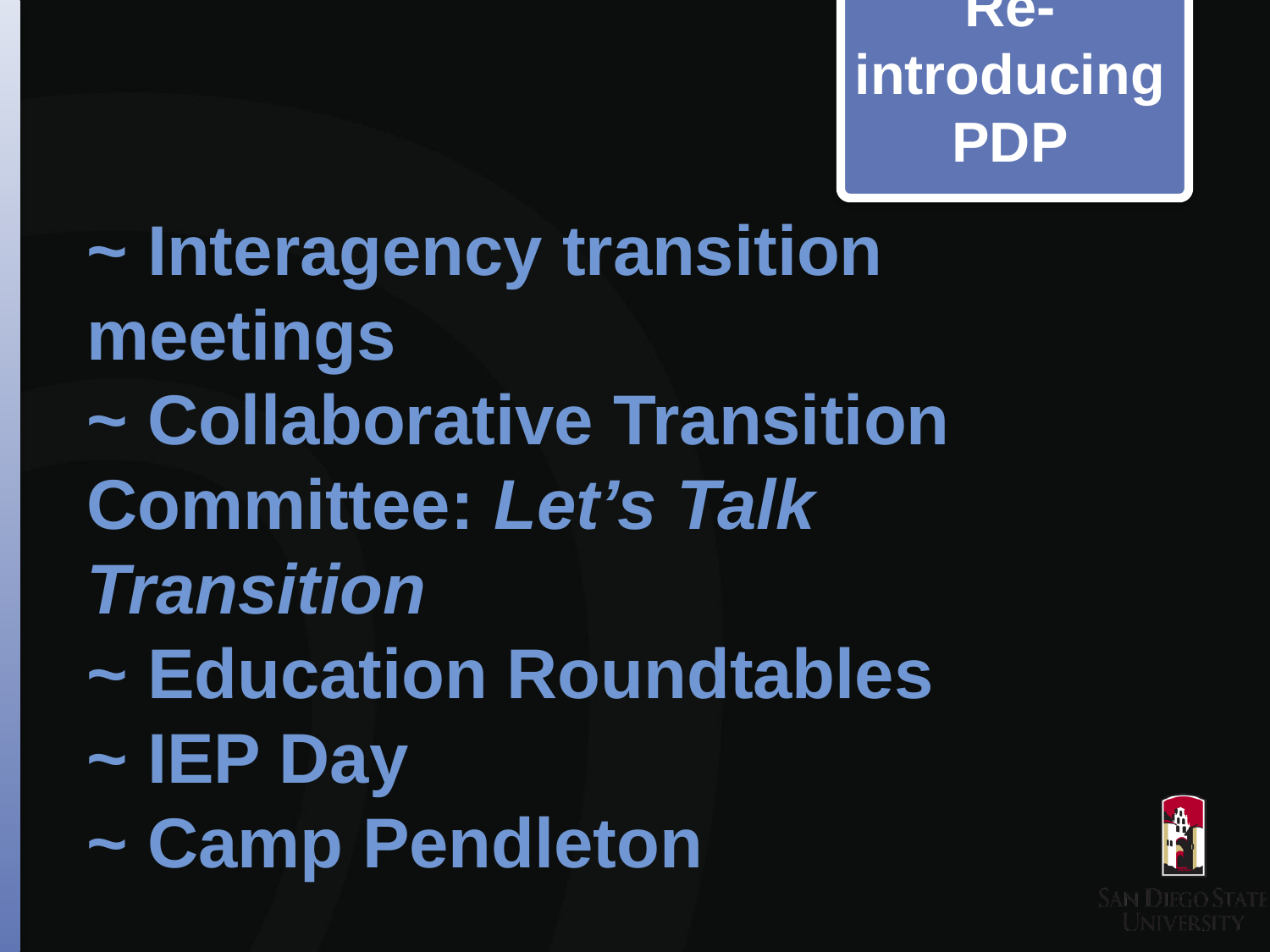

Re-introducing PDP
# ~ Interagency transition 	meetings ~ Collaborative Transition 	Committee: Let’s Talk 	Transition ~ Education Roundtables ~ IEP Day ~ Camp Pendleton